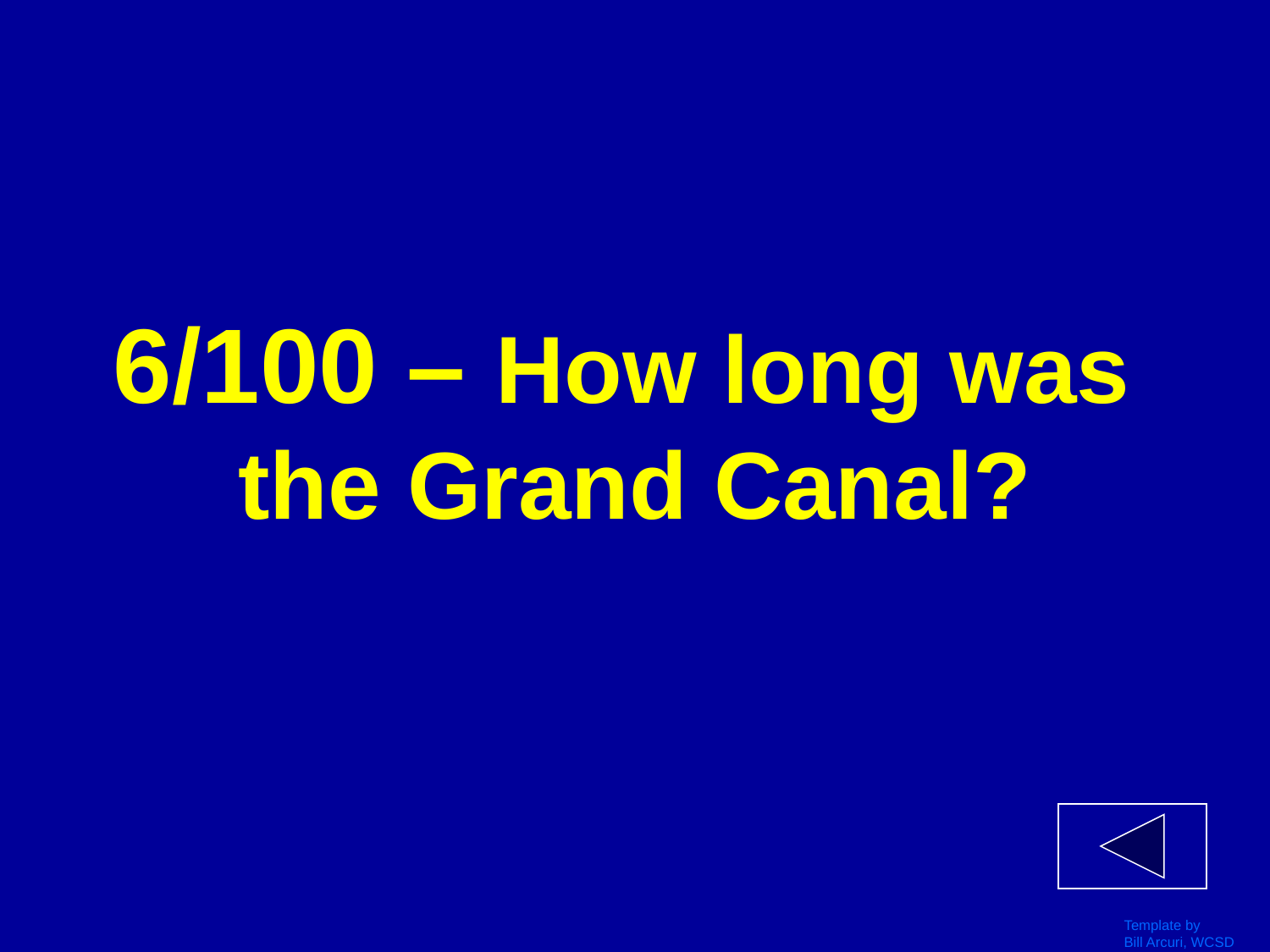

# 6/100 – How long was  the Grand Canal?

Template by
Bill Arcuri, WCSD